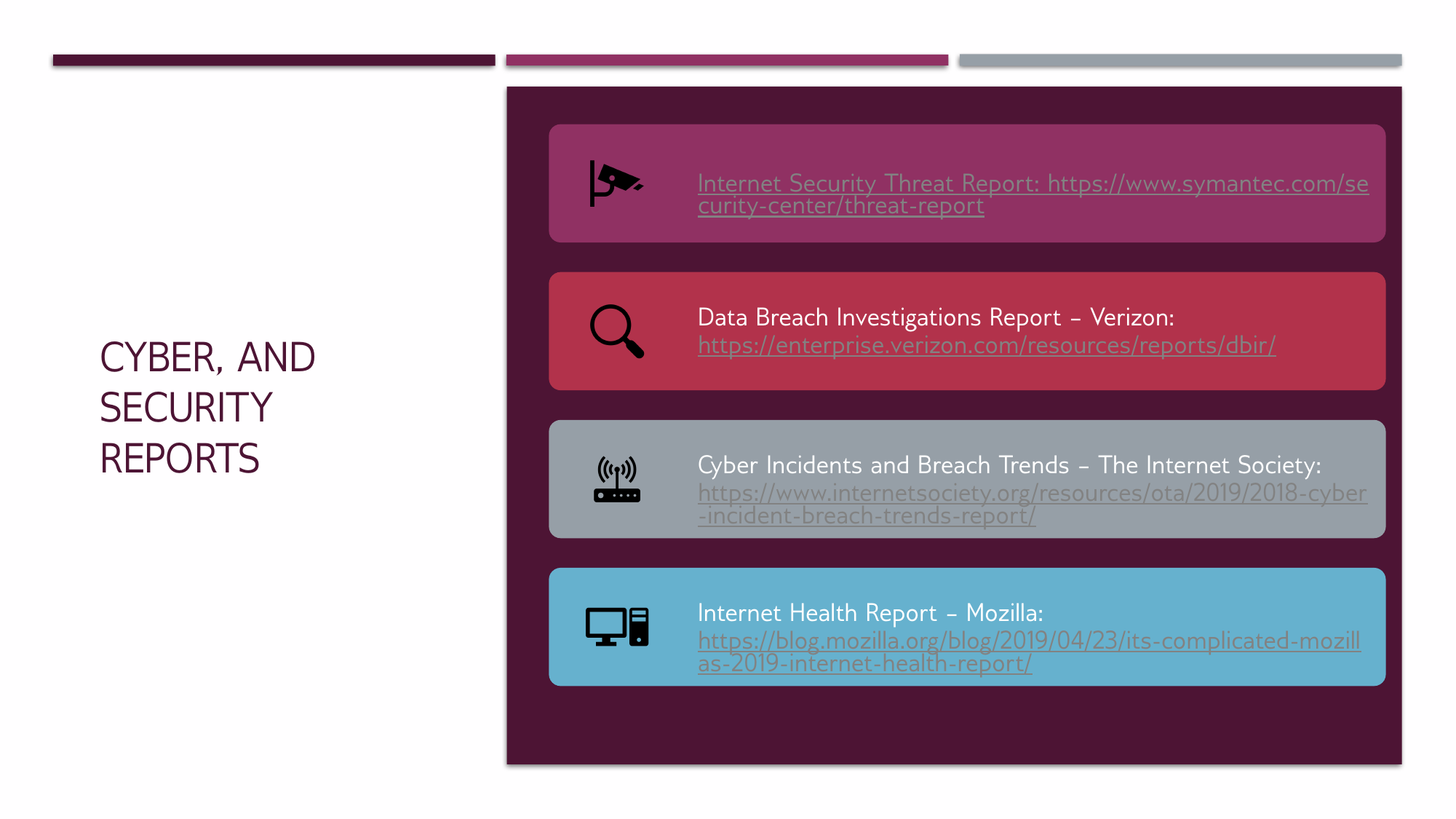

# Cyber, and Security Reports
Internet Security Threat Report: https://www.symantec.com/security-center/threat-report
Data Breach Investigations Report – Verizon: https://enterprise.verizon.com/resources/reports/dbir/
Cyber Incidents and Breach Trends – The Internet Society: https://www.internetsociety.org/resources/ota/2019/2018-cyber-incident-breach-trends-report/
Internet Health Report – Mozilla: https://blog.mozilla.org/blog/2019/04/23/its-complicated-mozillas-2019-internet-health-report/